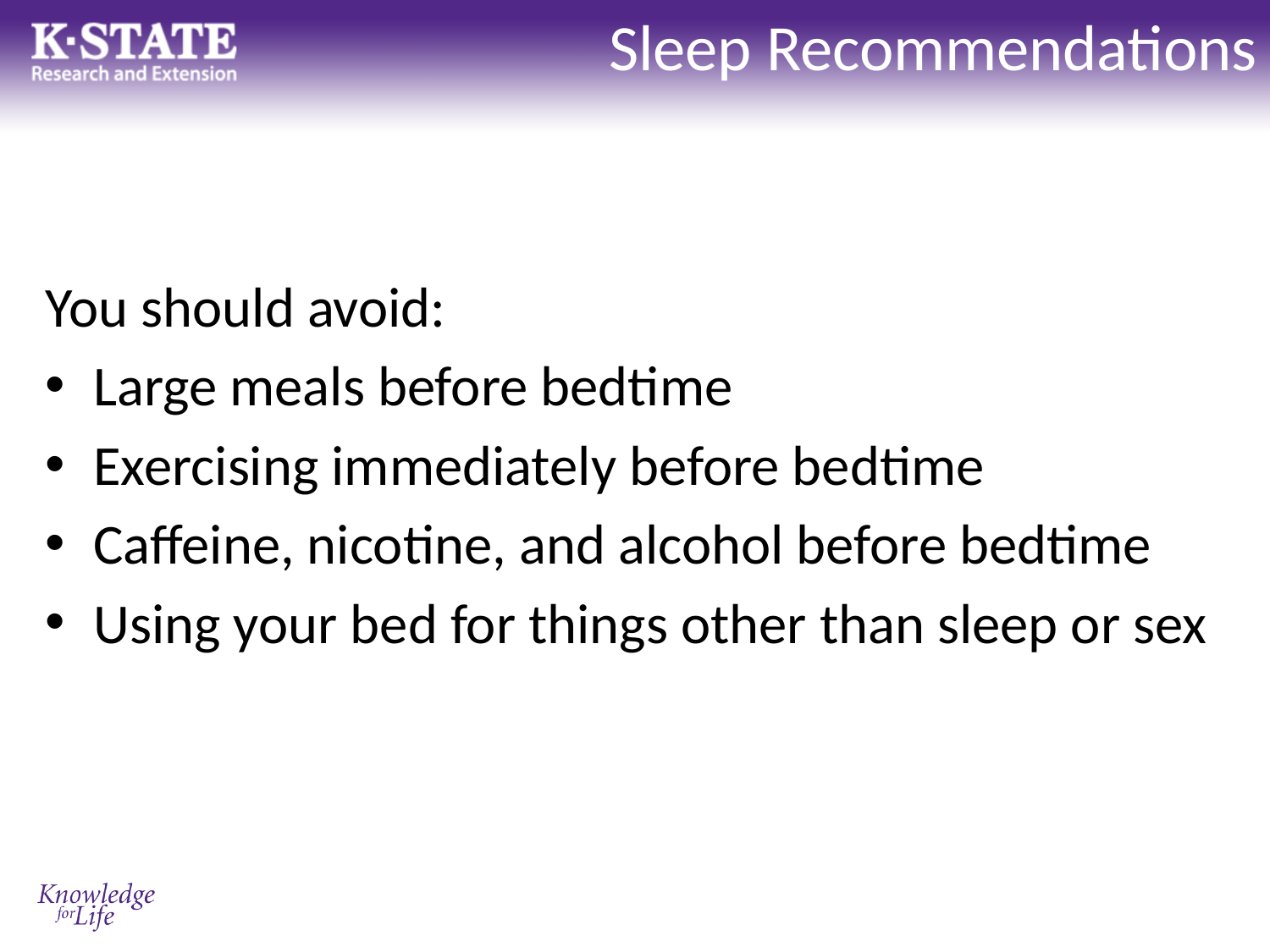

# Sleep Recommendations
You should avoid:
Large meals before bedtime
Exercising immediately before bedtime
Caffeine, nicotine, and alcohol before bedtime
Using your bed for things other than sleep or sex